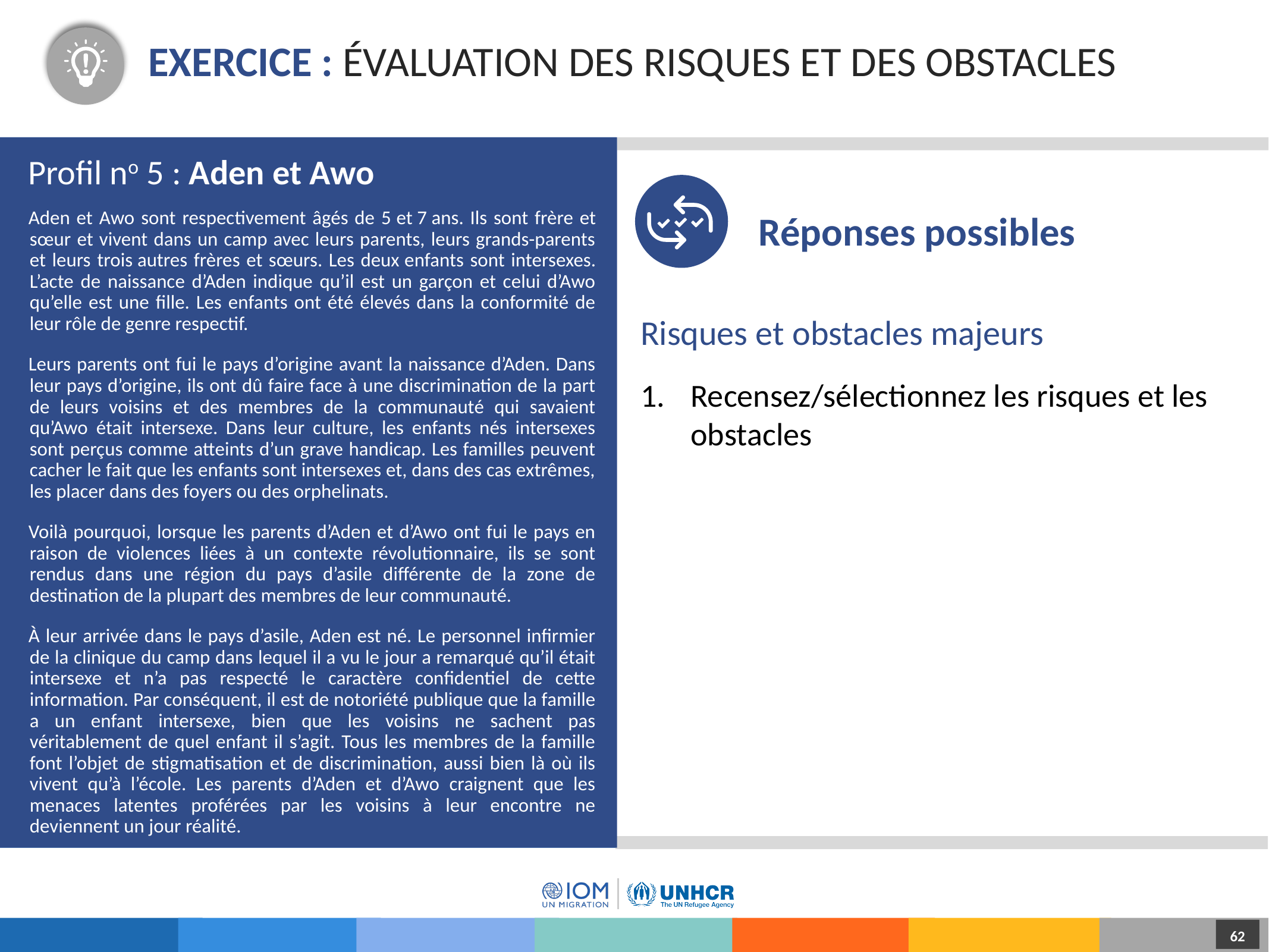

# Exercice : Évaluation des risques et des obstacles

Profil no 5 : Aden et Awo

Réponses possibles
Aden et Awo sont respectivement âgés de 5 et 7 ans. Ils sont frère et sœur et vivent dans un camp avec leurs parents, leurs grands-parents et leurs trois autres frères et sœurs. Les deux enfants sont intersexes. L’acte de naissance d’Aden indique qu’il est un garçon et celui d’Awo qu’elle est une fille. Les enfants ont été élevés dans la conformité de leur rôle de genre respectif.
Leurs parents ont fui le pays d’origine avant la naissance d’Aden. Dans leur pays d’origine, ils ont dû faire face à une discrimination de la part de leurs voisins et des membres de la communauté qui savaient qu’Awo était intersexe. Dans leur culture, les enfants nés intersexes sont perçus comme atteints d’un grave handicap. Les familles peuvent cacher le fait que les enfants sont intersexes et, dans des cas extrêmes, les placer dans des foyers ou des orphelinats.
Voilà pourquoi, lorsque les parents d’Aden et d’Awo ont fui le pays en raison de violences liées à un contexte révolutionnaire, ils se sont rendus dans une région du pays d’asile différente de la zone de destination de la plupart des membres de leur communauté.
À leur arrivée dans le pays d’asile, Aden est né. Le personnel infirmier de la clinique du camp dans lequel il a vu le jour a remarqué qu’il était intersexe et n’a pas respecté le caractère confidentiel de cette information. Par conséquent, il est de notoriété publique que la famille a un enfant intersexe, bien que les voisins ne sachent pas véritablement de quel enfant il s’agit. Tous les membres de la famille font l’objet de stigmatisation et de discrimination, aussi bien là où ils vivent qu’à l’école. Les parents d’Aden et d’Awo craignent que les menaces latentes proférées par les voisins à leur encontre ne deviennent un jour réalité.
Risques et obstacles majeurs
Recensez/sélectionnez les risques et les obstacles

62